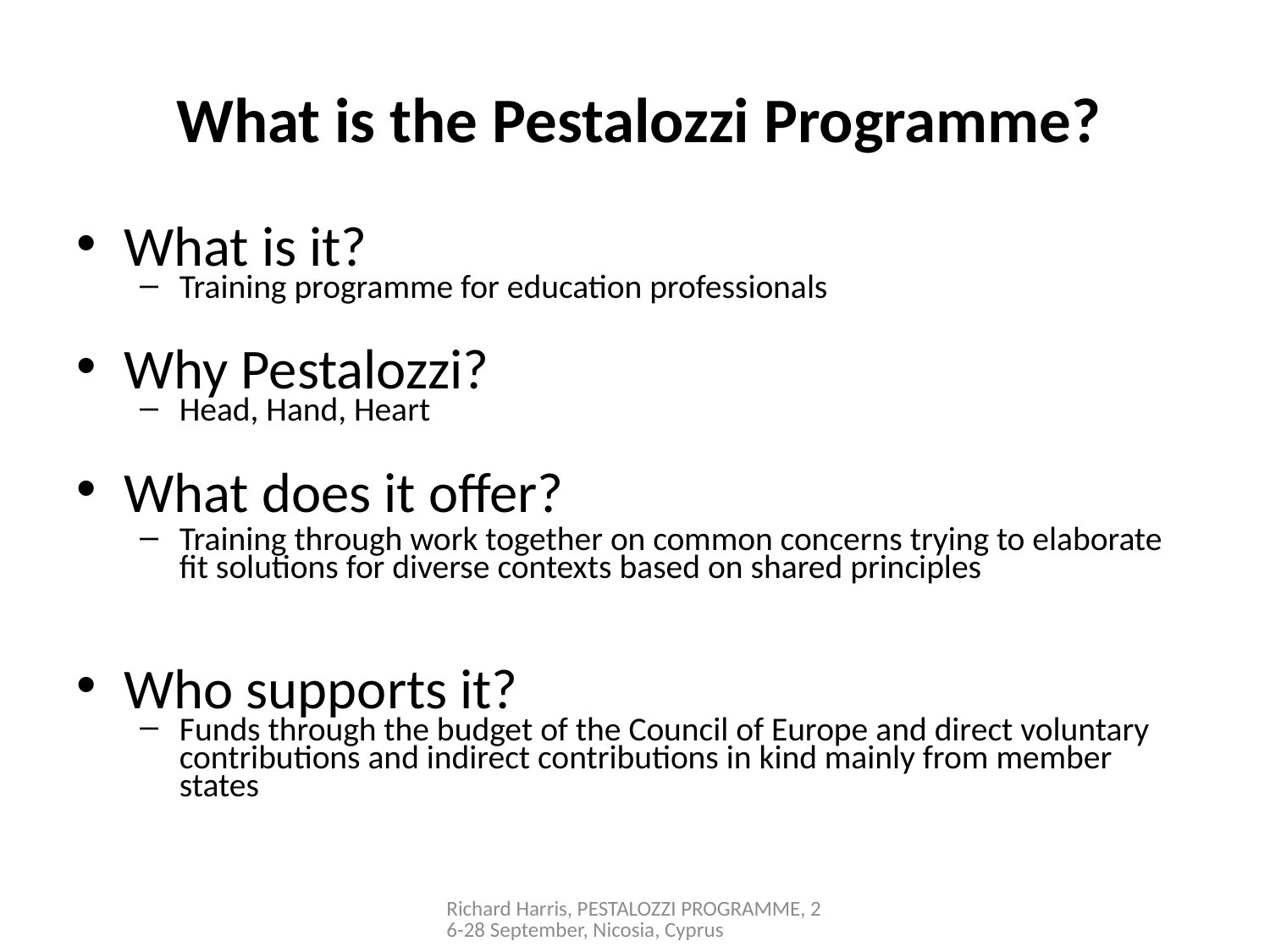

# What is the Pestalozzi Programme?
What is it?
Training programme for education professionals

Why Pestalozzi?
Head, Hand, Heart

What does it offer?
Training through work together on common concerns trying to elaborate fit solutions for diverse contexts based on shared principles

Who supports it?
Funds through the budget of the Council of Europe and direct voluntary contributions and indirect contributions in kind mainly from member states

Richard Harris, PESTALOZZI PROGRAMME, 26-28 September, Nicosia, Cyprus